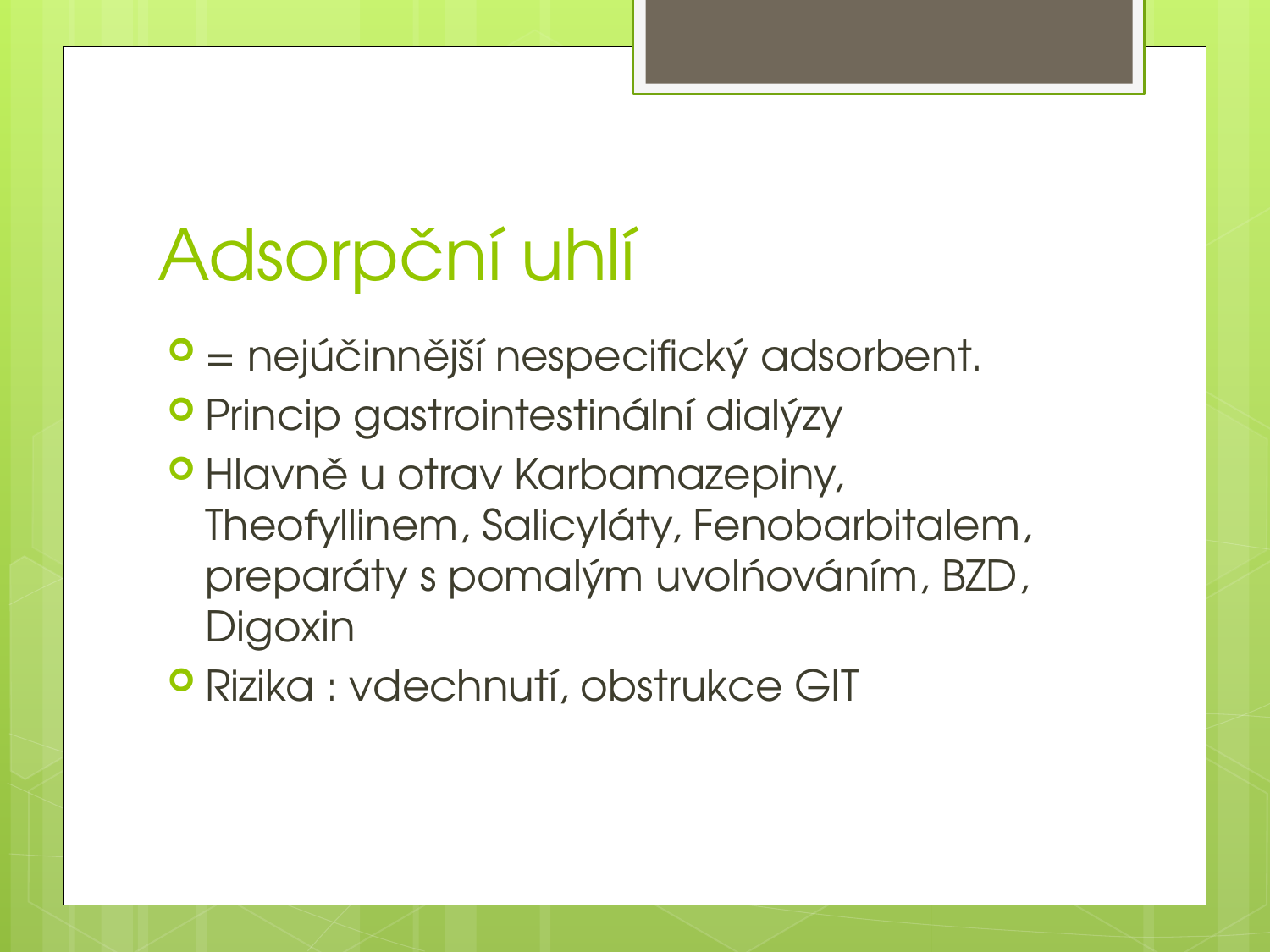

# Adsorpční uhlí
= nejúčinnější nespecifický adsorbent.
Princip gastrointestinální dialýzy
Hlavně u otrav Karbamazepiny, Theofyllinem, Salicyláty, Fenobarbitalem, preparáty s pomalým uvolńováním, BZD, Digoxin
Rizika : vdechnutí, obstrukce GIT